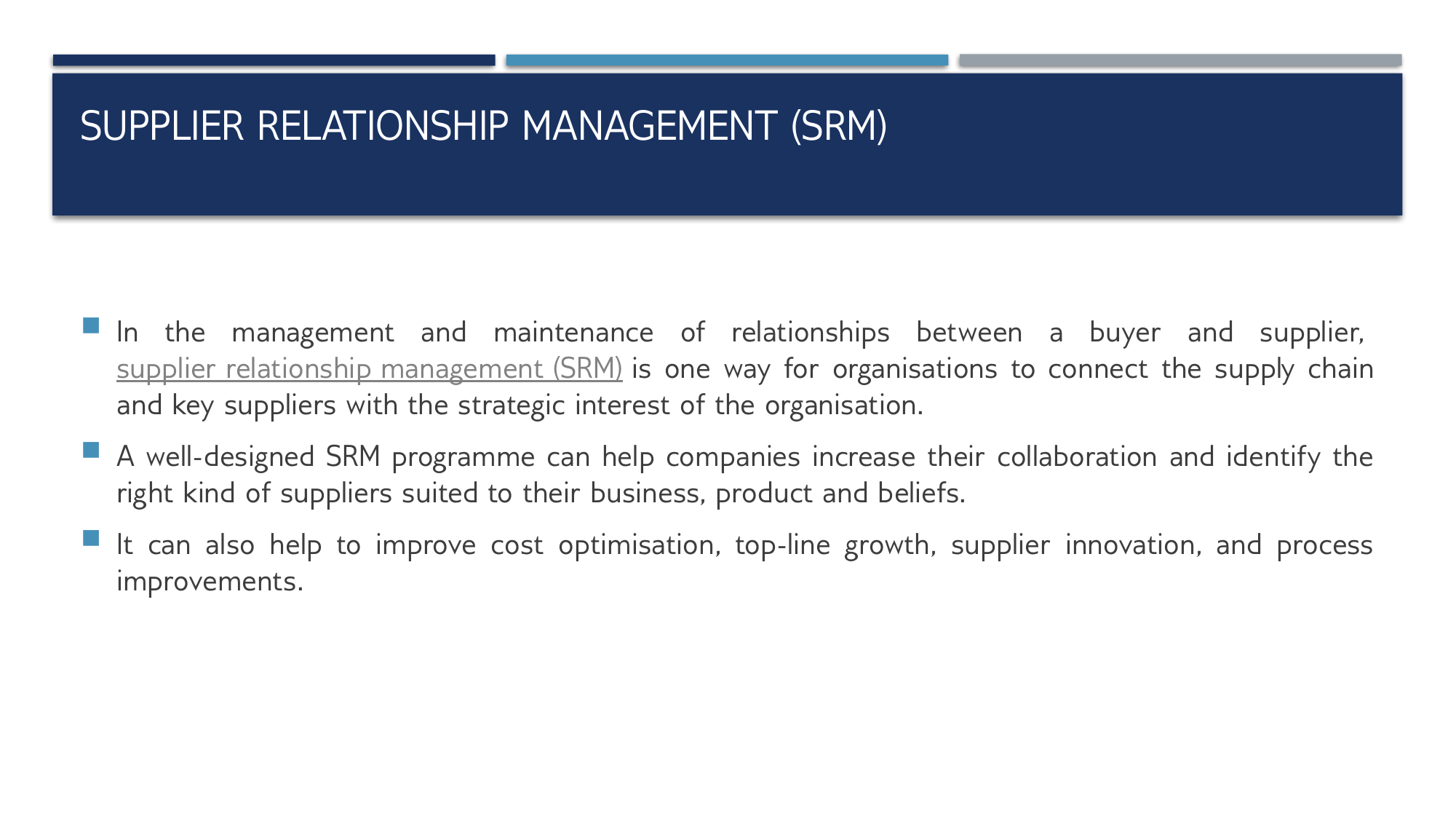

# Supplier relationship management (SRM)
In the management and maintenance of relationships between a buyer and supplier, supplier relationship management (SRM) is one way for organisations to connect the supply chain and key suppliers with the strategic interest of the organisation.
A well-designed SRM programme can help companies increase their collaboration and identify the right kind of suppliers suited to their business, product and beliefs.
It can also help to improve cost optimisation, top-line growth, supplier innovation, and process improvements.